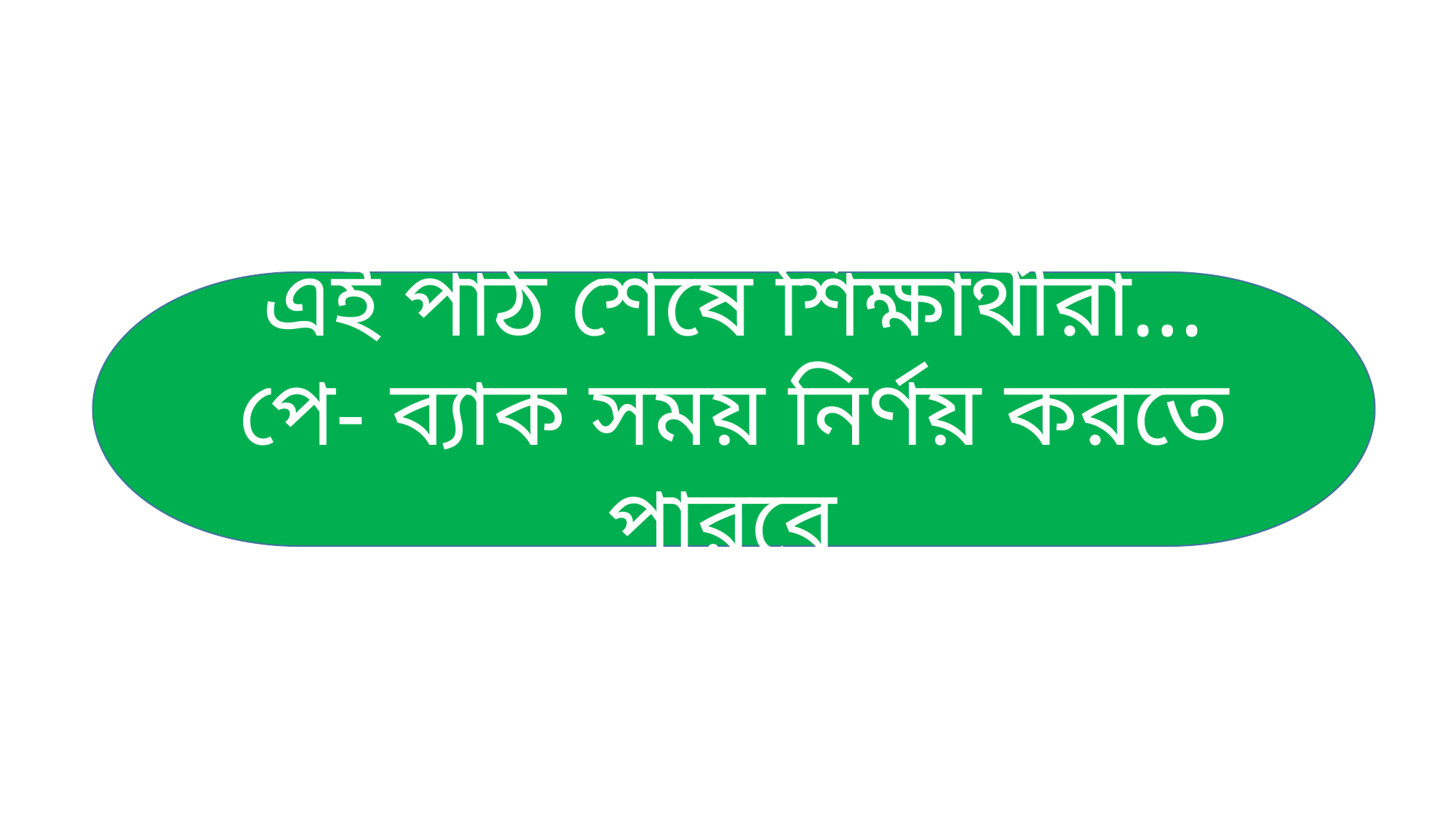

এই পাঠ শেষে শিক্ষার্থীরা…
পে- ব্যাক সময় নির্ণয় করতে পারবে